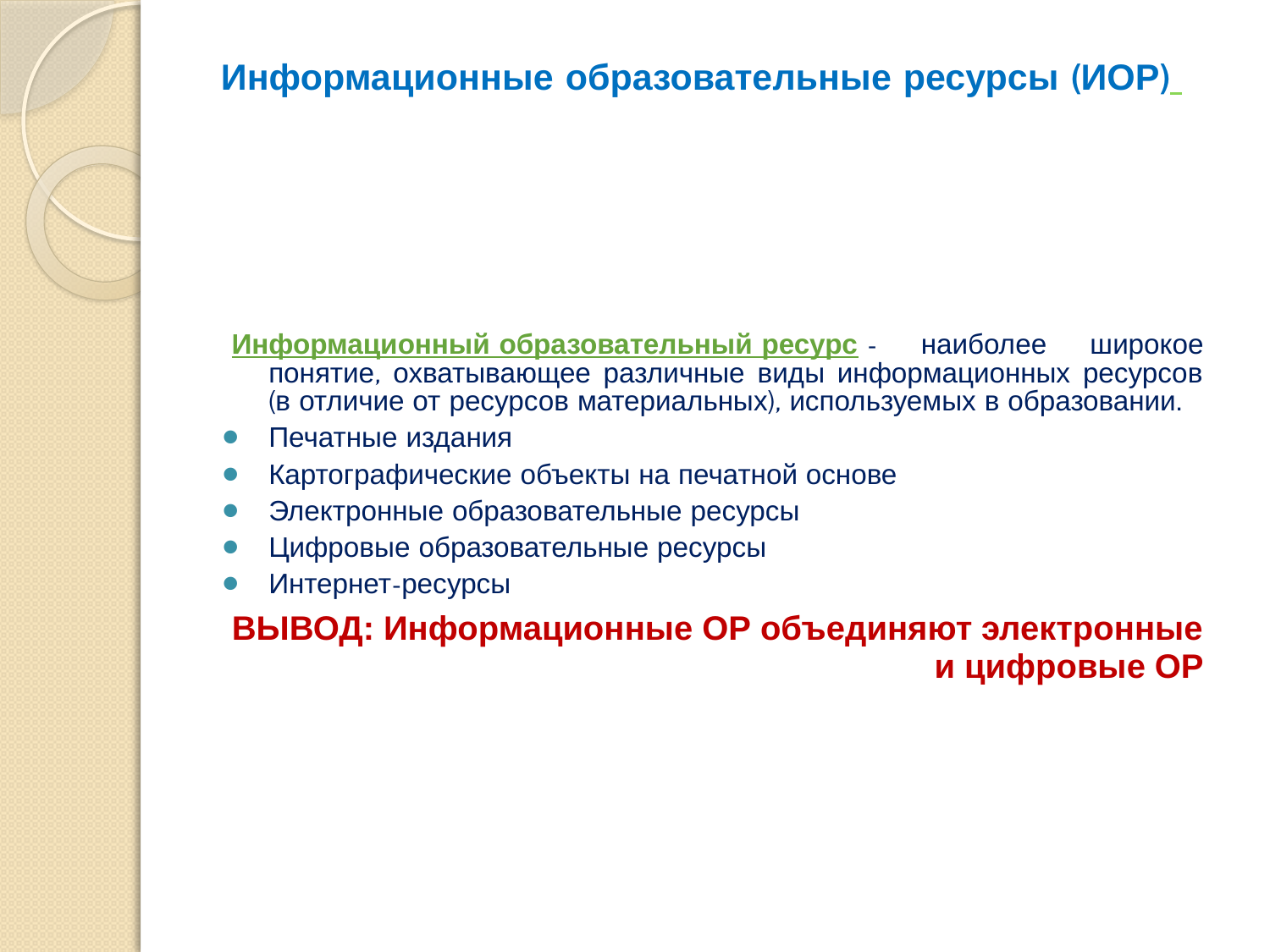

# Информационные образовательные ресурсы (ИОР)
Информационный образовательный ресурс - наиболее широкое понятие, охватывающее различные виды информационных ресурсов (в отличие от ресурсов материальных), используемых в образовании.
Печатные издания
Картографические объекты на печатной основе
Электронные образовательные ресурсы
Цифровые образовательные ресурсы
Интернет-ресурсы
ВЫВОД: Информационные ОР объединяют электронные и цифровые ОР